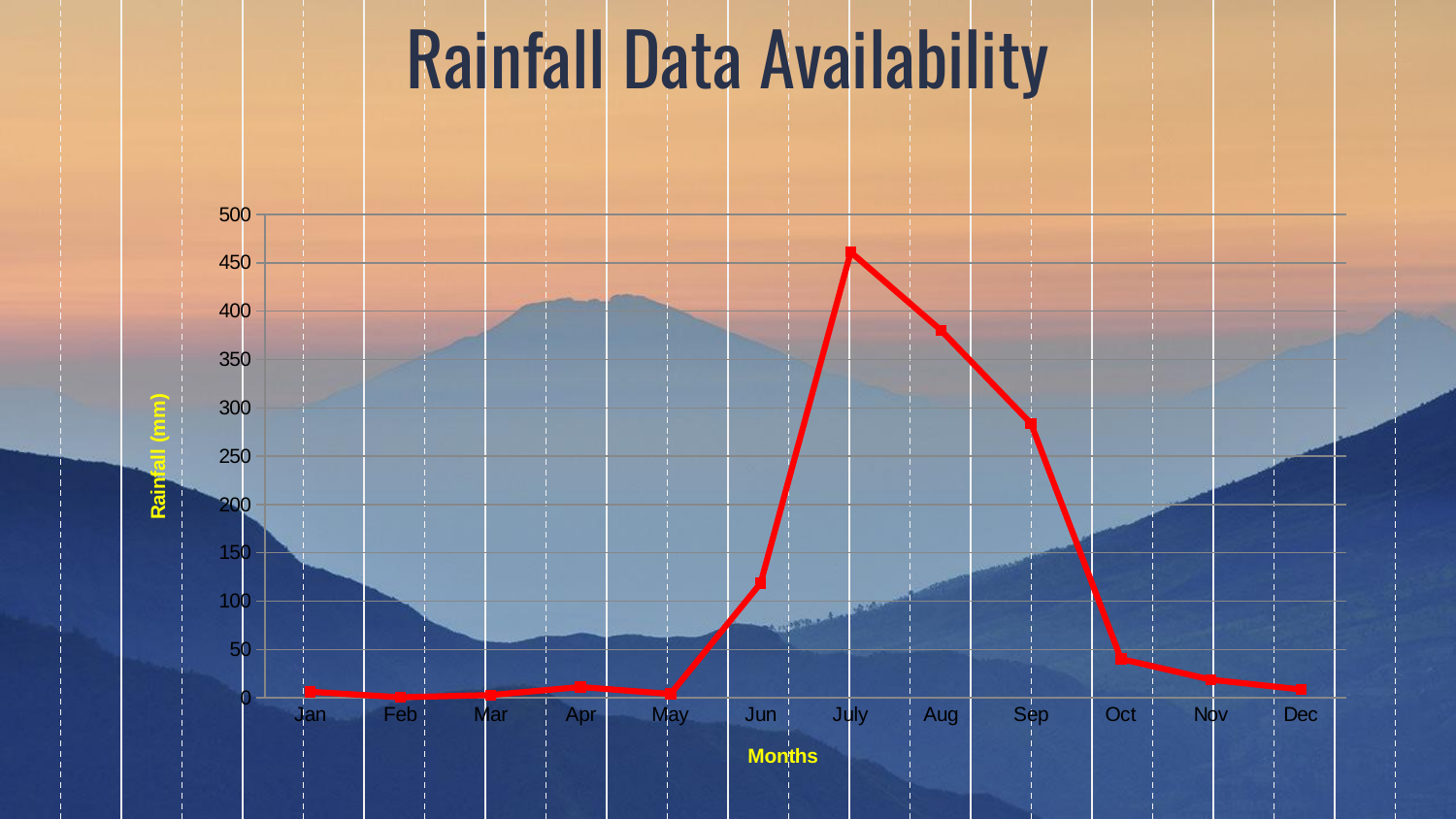

Rainfall Data Availability

### Chart

| Category |  |
|---|---|
| Jan | 6.26 |
| Feb | 0.48 |
| Mar | 2.8 |
| Apr | 11.14 |
| May | 3.94 |
| Jun | 118.52 |
| July | 461.08 |
| Aug | 380.36 |
| Sep | 283.88 |
| Oct | 40.18 |
| Nov | 18.7 |
| Dec | 8.56 |